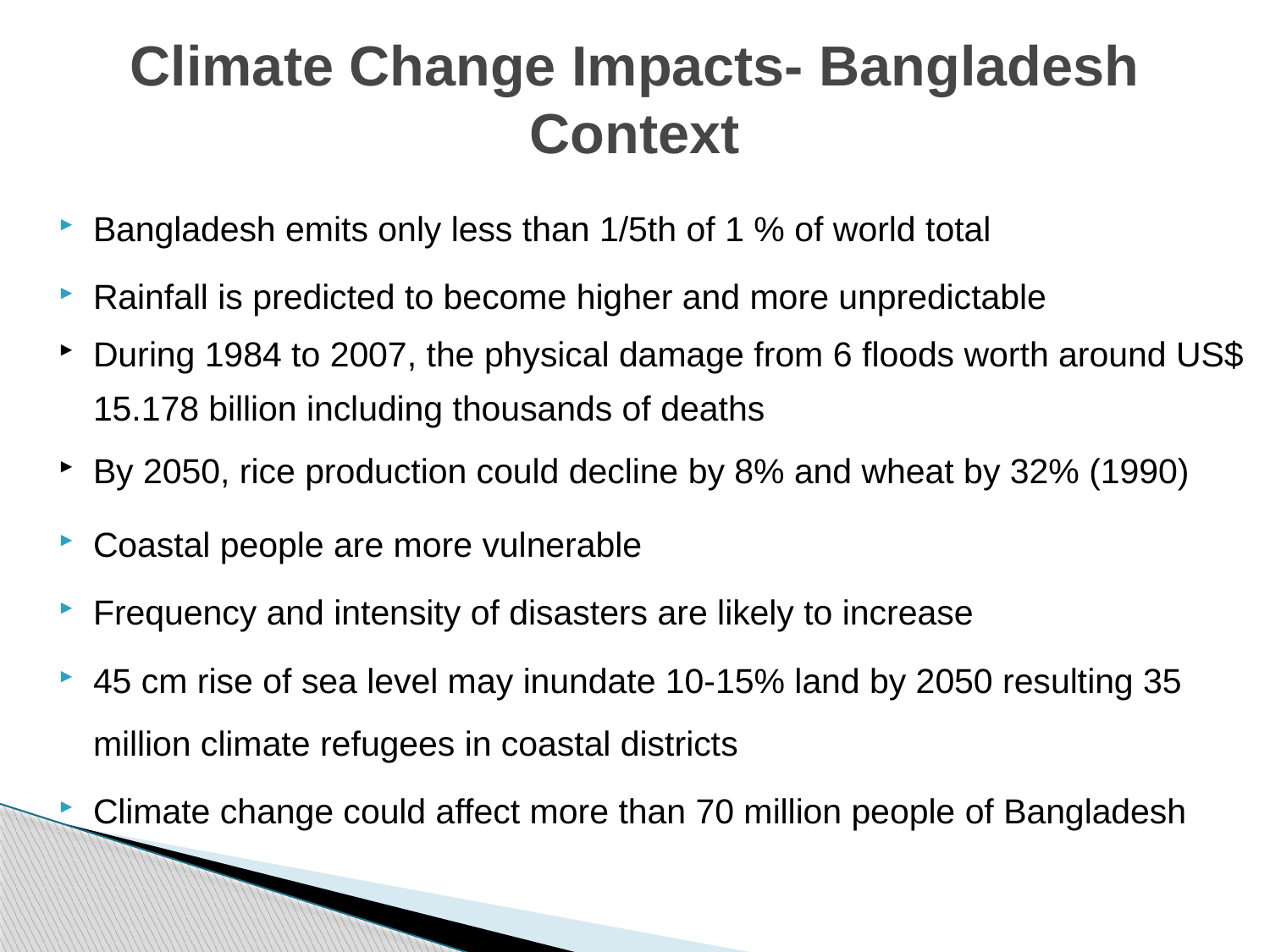

# Climate Change Impacts- Bangladesh Context
Bangladesh emits only less than 1/5th of 1 % of world total
Rainfall is predicted to become higher and more unpredictable
During 1984 to 2007, the physical damage from 6 floods worth around US$ 15.178 billion including thousands of deaths
By 2050, rice production could decline by 8% and wheat by 32% (1990)
Coastal people are more vulnerable
Frequency and intensity of disasters are likely to increase
45 cm rise of sea level may inundate 10-15% land by 2050 resulting 35 million climate refugees in coastal districts
Climate change could affect more than 70 million people of Bangladesh